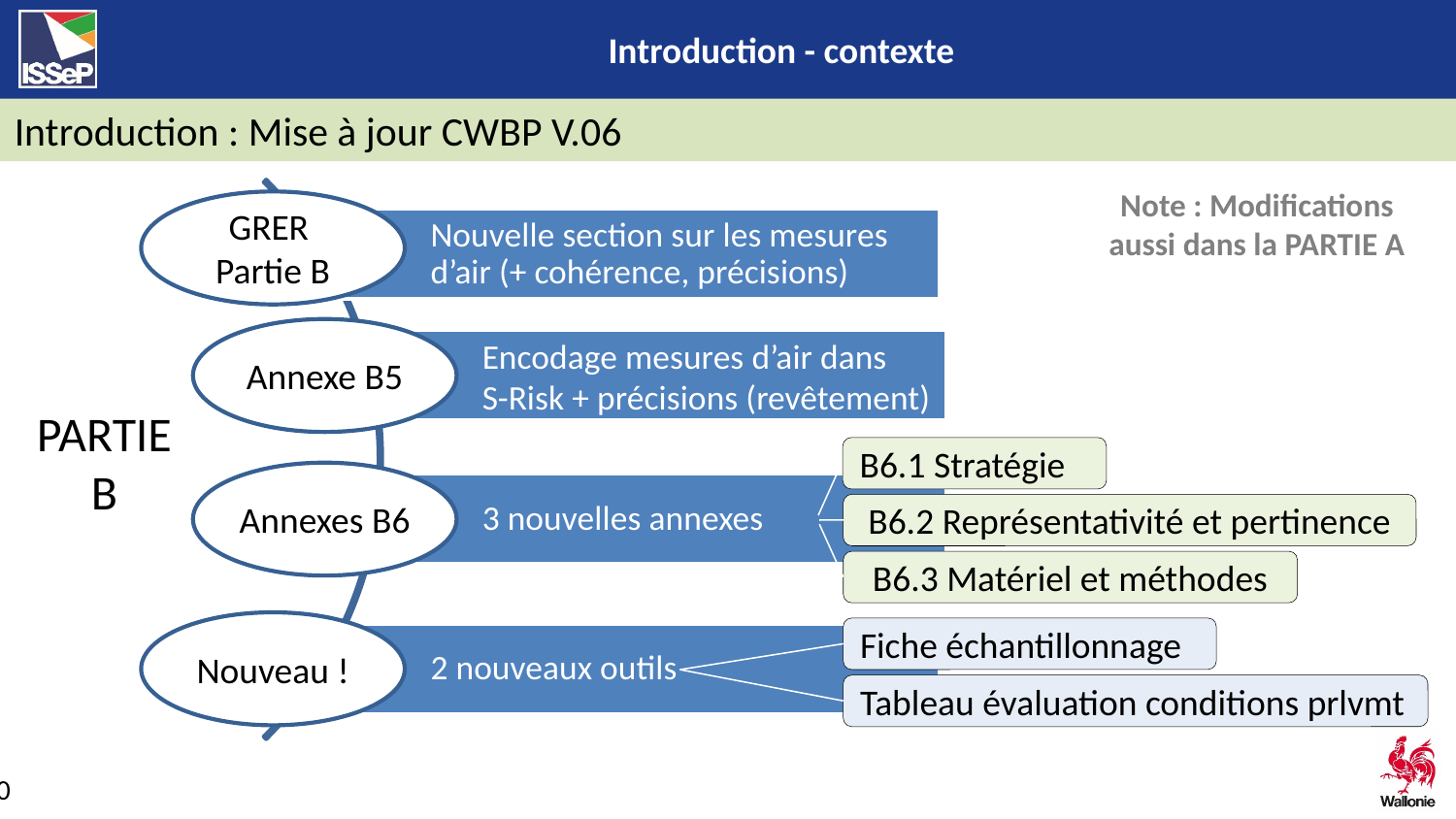

Introduction : Mise à jour CWBP V.06
PARTIE B
Note : Modifications aussi dans la PARTIE A
GRER
Partie B
Nouvelle section sur les mesures d’air (+ cohérence, précisions)
Annexe B5
Encodage mesures d’air dans
S-Risk + précisions (revêtement)
B6.1 Stratégie
Annexes B6
3 nouvelles annexes
B6.2 Représentativité et pertinence
B6.3 Matériel et méthodes
Nouveau !
Fiche échantillonnage
2 nouveaux outils
Tableau évaluation conditions prlvmt